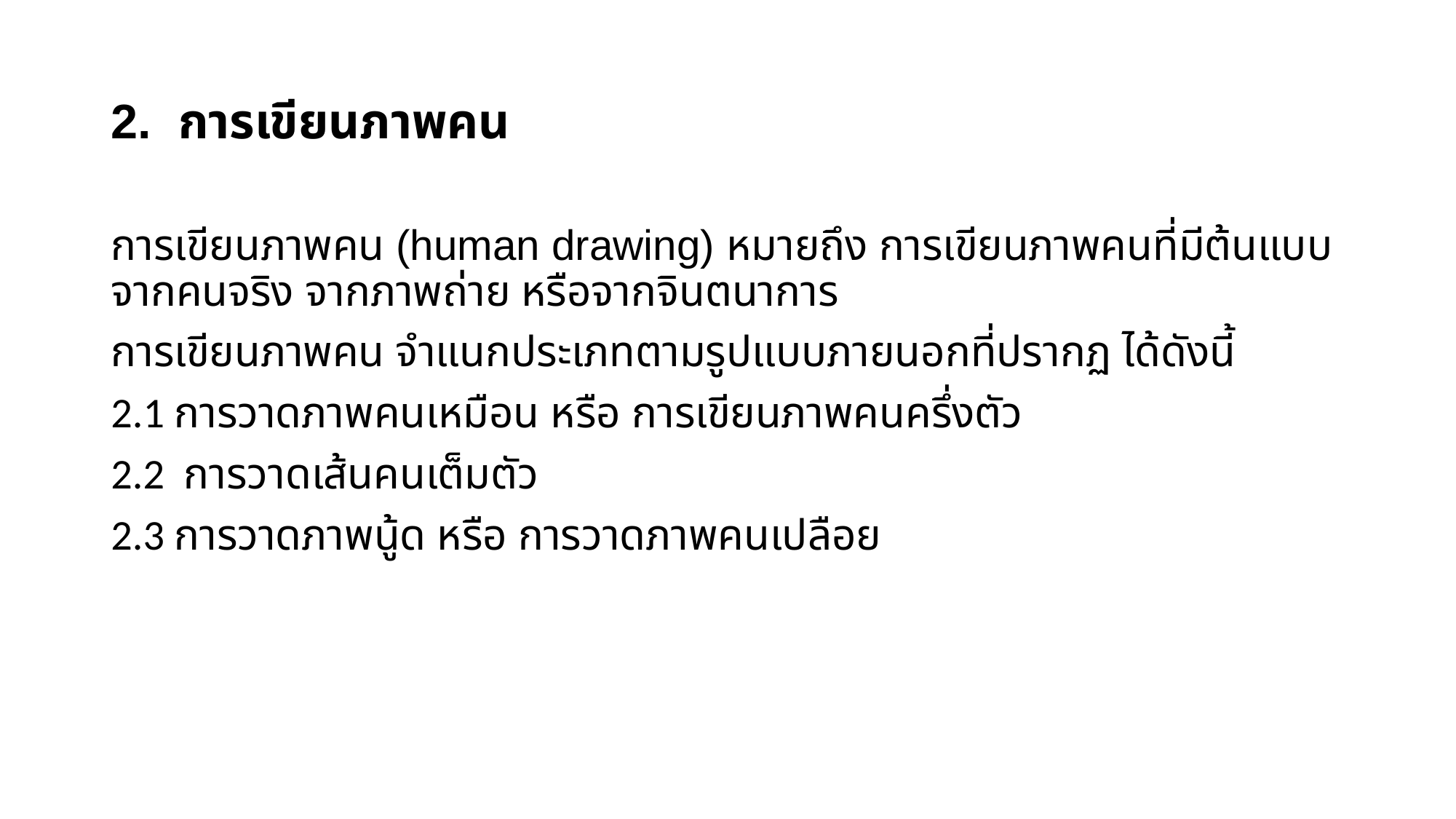

# 2.  การเขียนภาพคน
การเขียนภาพคน (human drawing) หมายถึง การเขียนภาพคนที่มีต้นแบบจากคนจริง จากภาพถ่าย หรือจากจินตนาการ
การเขียนภาพคน จำแนกประเภทตามรูปแบบภายนอกที่ปรากฏ ได้ดังนี้
2.1 การวาดภาพคนเหมือน หรือ การเขียนภาพคนครึ่งตัว
2.2  การวาดเส้นคนเต็มตัว
2.3 การวาดภาพนู้ด หรือ การวาดภาพคนเปลือย